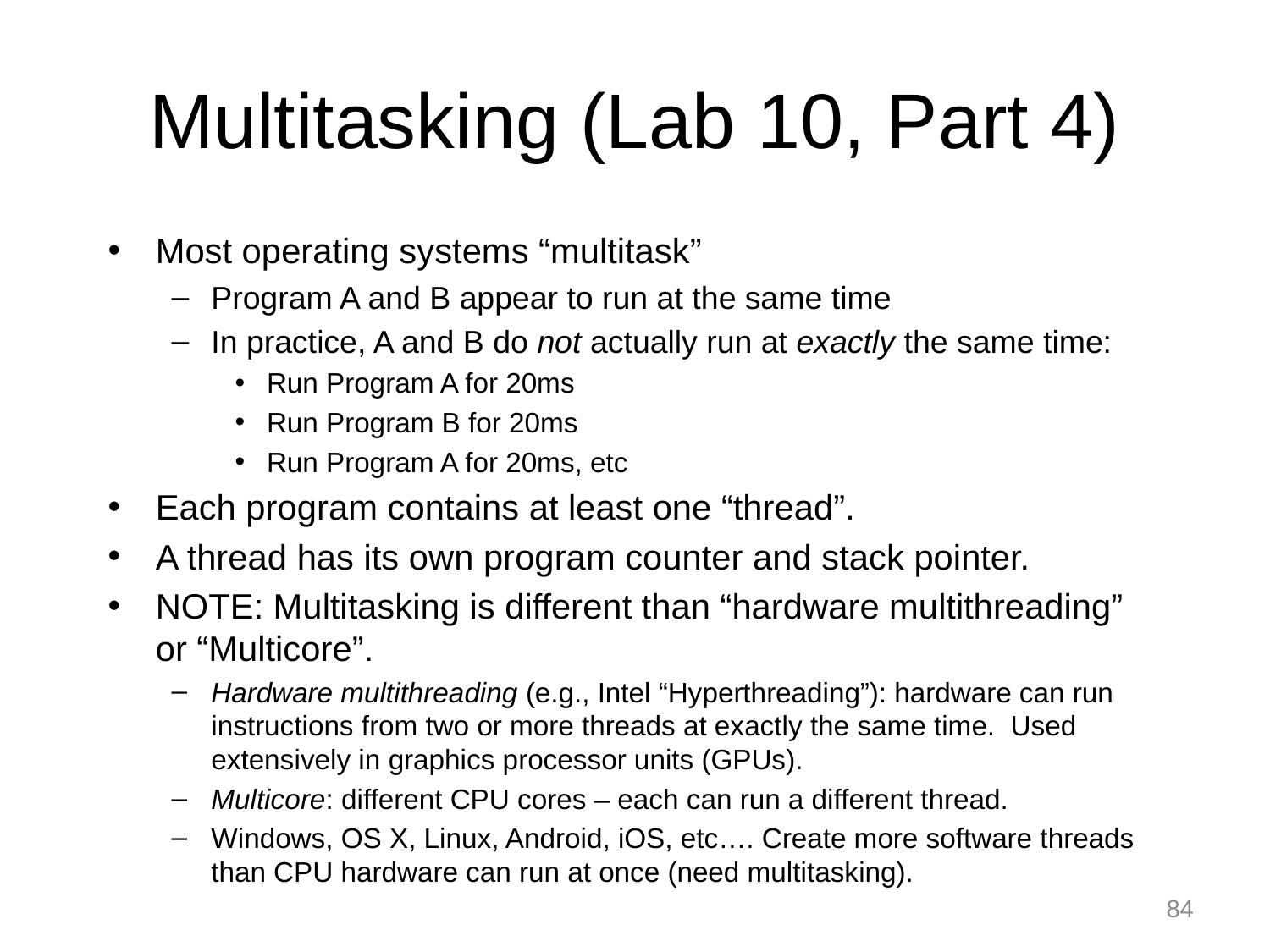

# Multitasking (Lab 10, Part 4)
Most operating systems “multitask”
Program A and B appear to run at the same time
In practice, A and B do not actually run at exactly the same time:
Run Program A for 20ms
Run Program B for 20ms
Run Program A for 20ms, etc
Each program contains at least one “thread”.
A thread has its own program counter and stack pointer.
NOTE: Multitasking is different than “hardware multithreading” or “Multicore”.
Hardware multithreading (e.g., Intel “Hyperthreading”): hardware can run instructions from two or more threads at exactly the same time.  Used extensively in graphics processor units (GPUs).
Multicore: different CPU cores – each can run a different thread.
Windows, OS X, Linux, Android, iOS, etc…. Create more software threads than CPU hardware can run at once (need multitasking).

84